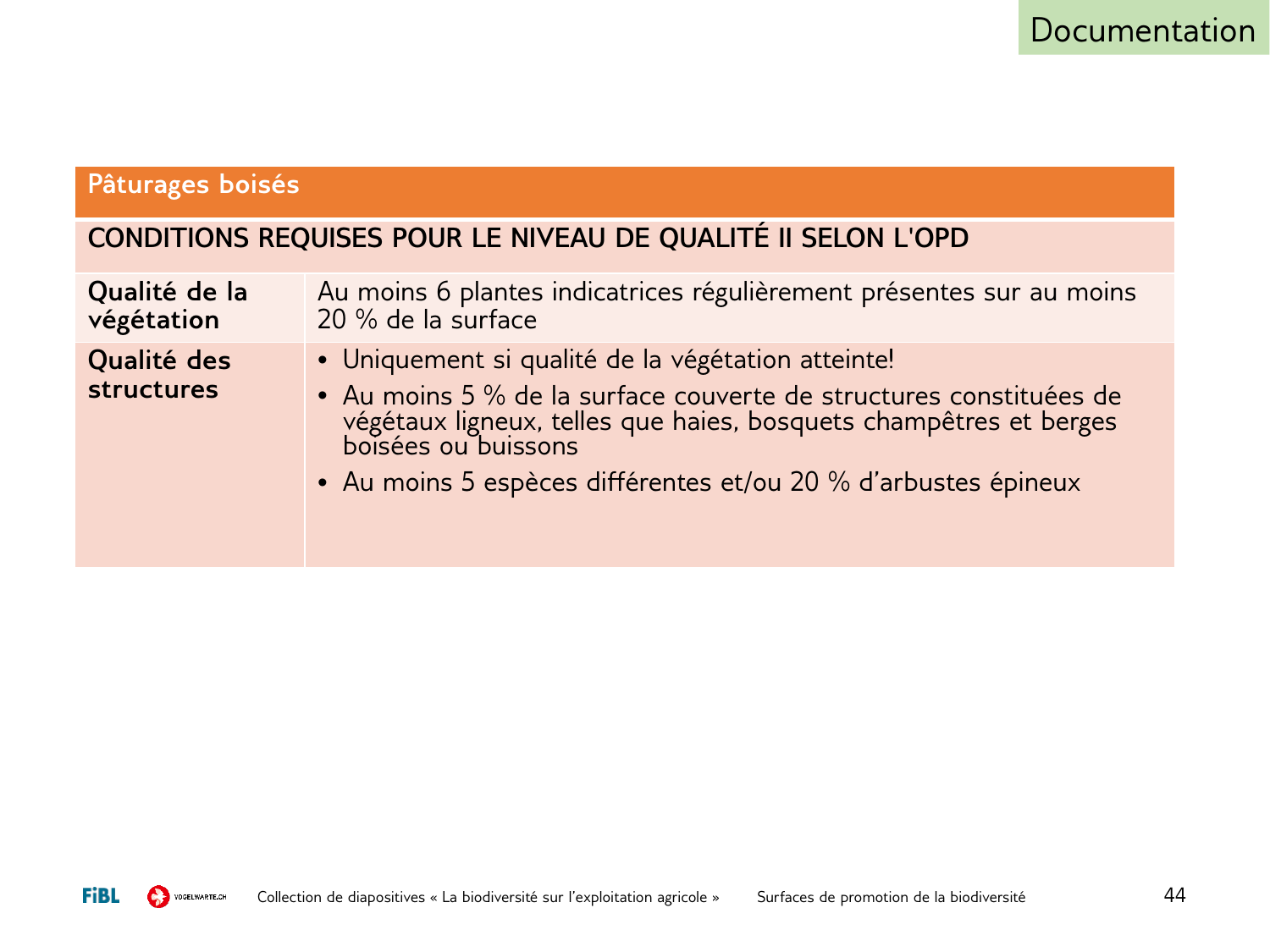

Documentation
| Pâturages boisés |  |
| --- | --- |
| CONDITIONS REQUISES POUR LE NIVEAU DE QUALITÉ II SELON L'OPD |  |
| Qualité de la végétation | Au moins 6 plantes indicatrices régulièrement présentes sur au moins 20 % de la surface |
| Qualité des structures | Uniquement si qualité de la végétation atteinte! Au moins 5 % de la surface couverte de structures constituées de végétaux ligneux, telles que haies, bosquets champêtres et berges boisées ou buissons Au moins 5 espèces différentes et/ou 20 % d’arbustes épineux |
44